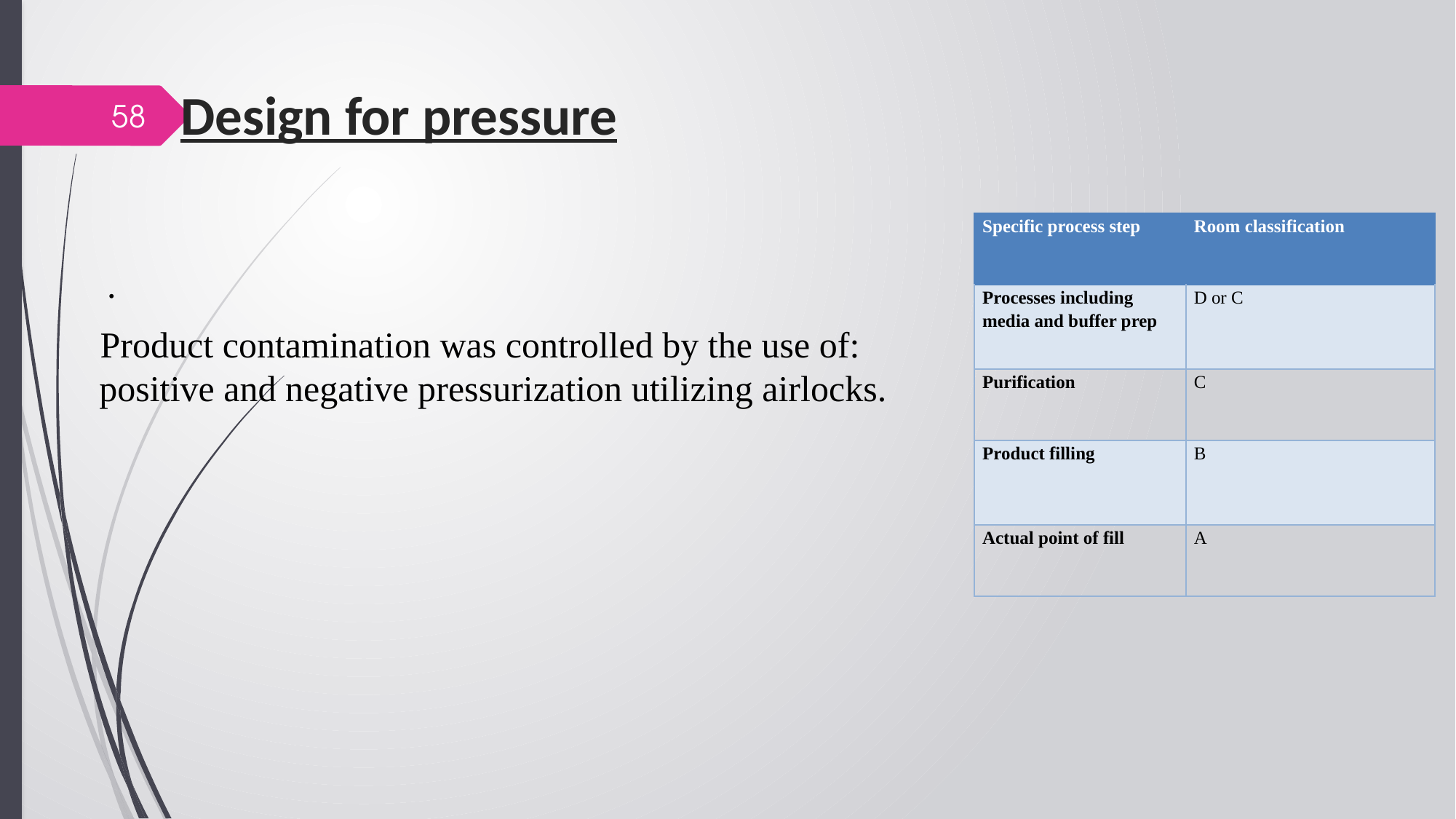

Design for pressure
58

| Specific process step | Room classification |
| --- | --- |
| Processes including media and buffer prep | D or C |
| Purification | C |
| Product filling | B |
| Actual point of fill | A |
.
 Product contamination was controlled by the use of:
 positive and negative pressurization utilizing airlocks.